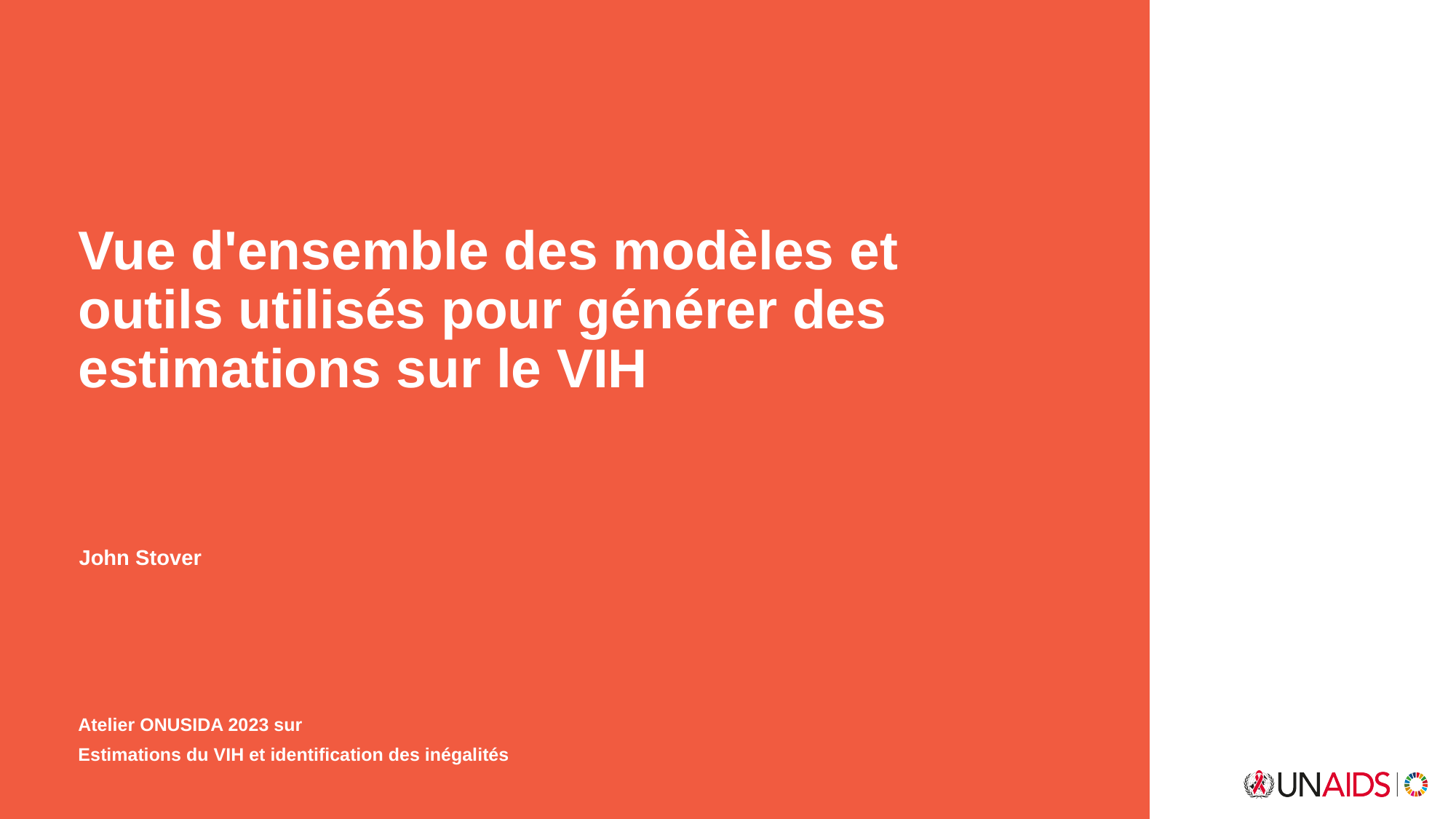

Vue d'ensemble des modèles et outils utilisés pour générer des estimations sur le VIH
John Stover
Atelier ONUSIDA 2023 sur
Estimations du VIH et identification des inégalités